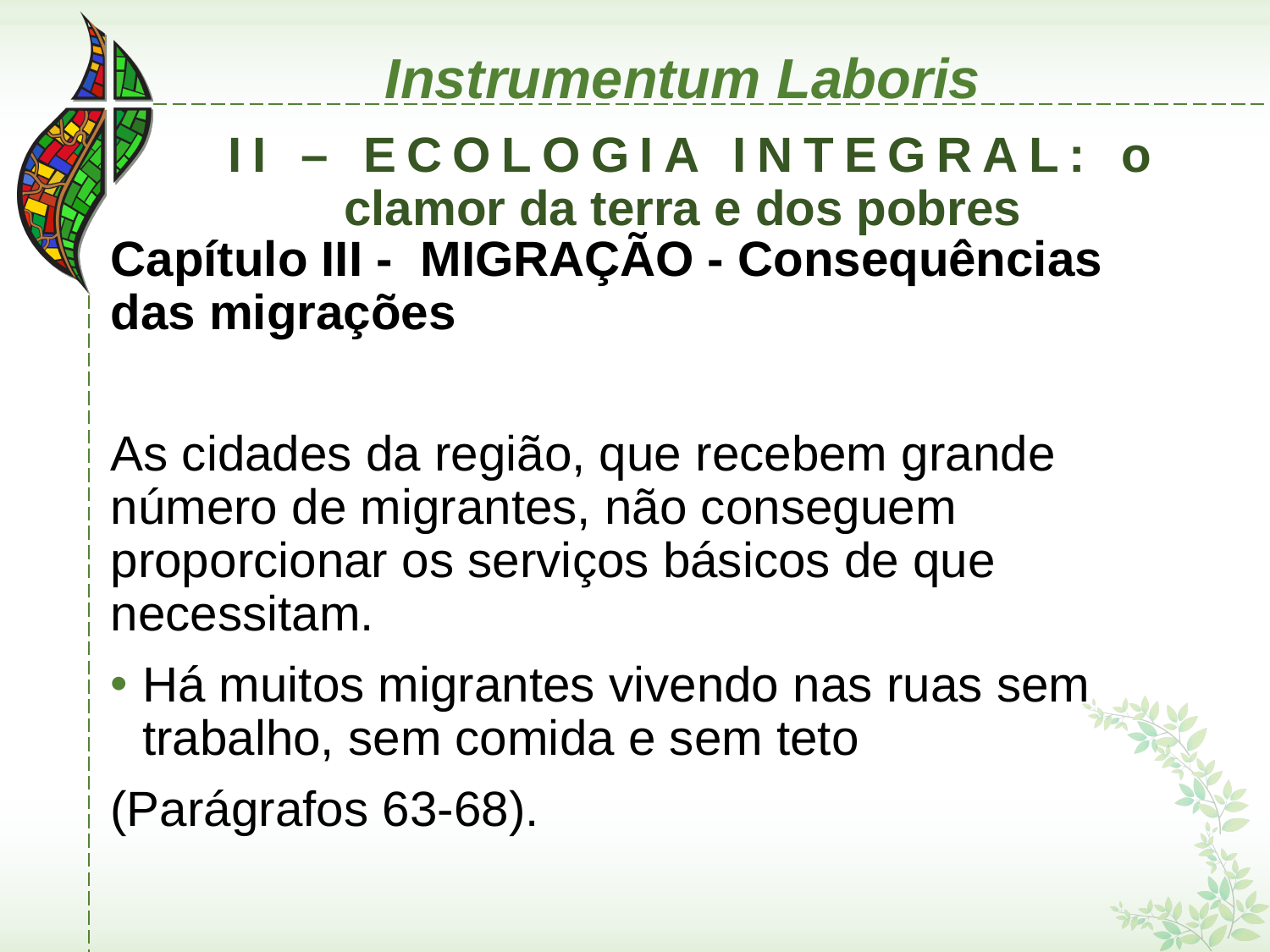

# Instrumentum Laboris
 II – ECOLOGIA INTEGRAL: o clamor da terra e dos pobres
Capítulo III -  MIGRAÇÃO - Consequências das migrações

As cidades da região, que recebem grande número de migrantes, não conseguem proporcionar os serviços básicos de que necessitam.
Há muitos migrantes vivendo nas ruas sem trabalho, sem comida e sem teto
(Parágrafos 63-68).